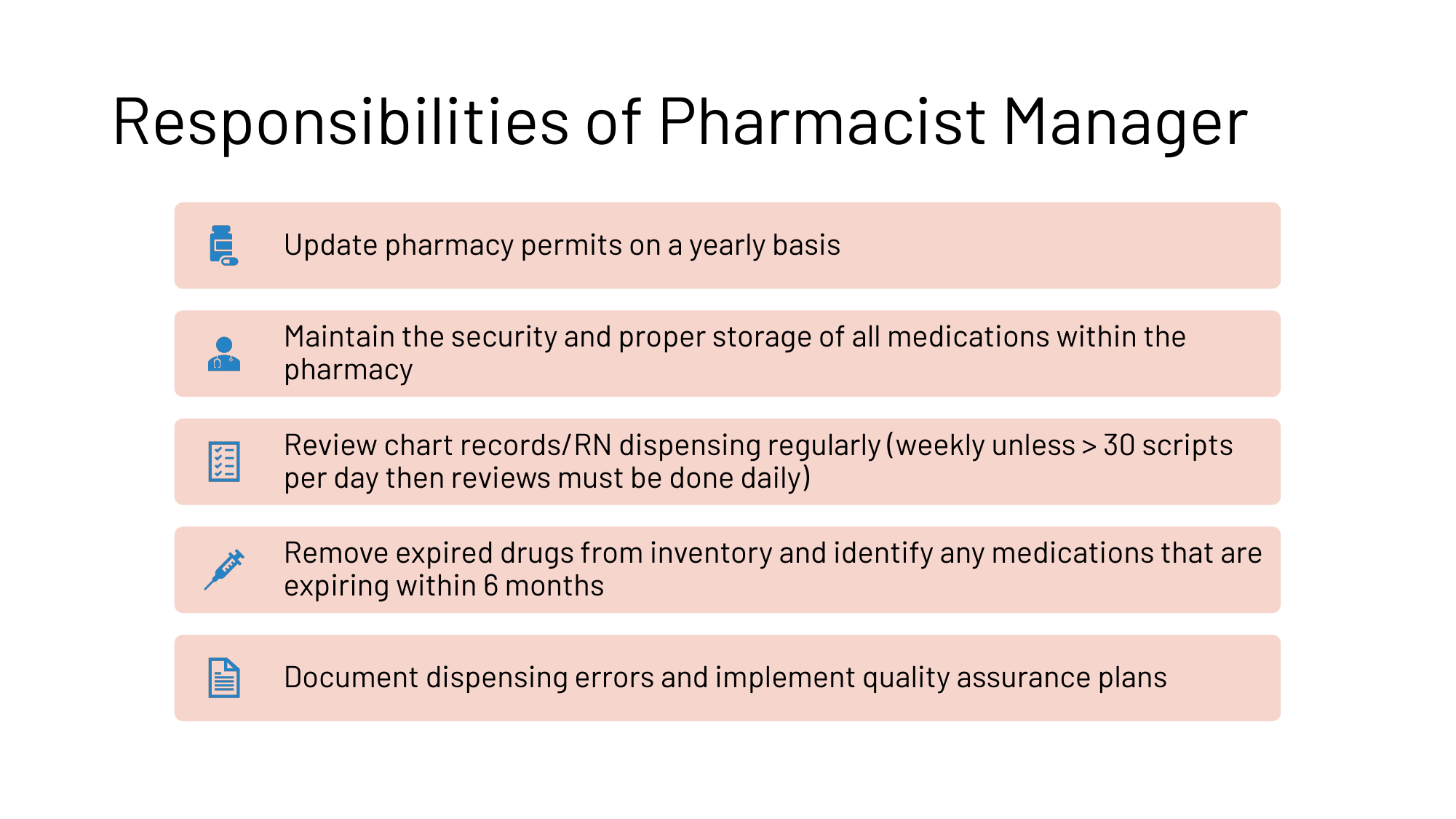

# Responsibilities of Pharmacist Manager
Update pharmacy permits on a yearly basis
Maintain the security and proper storage of all medications within the pharmacy
Review chart records/RN dispensing regularly (weekly unless > 30 scripts per day then reviews must be done daily)
Remove expired drugs from inventory and identify any medications that are expiring within 6 months
Document dispensing errors and implement quality assurance plans